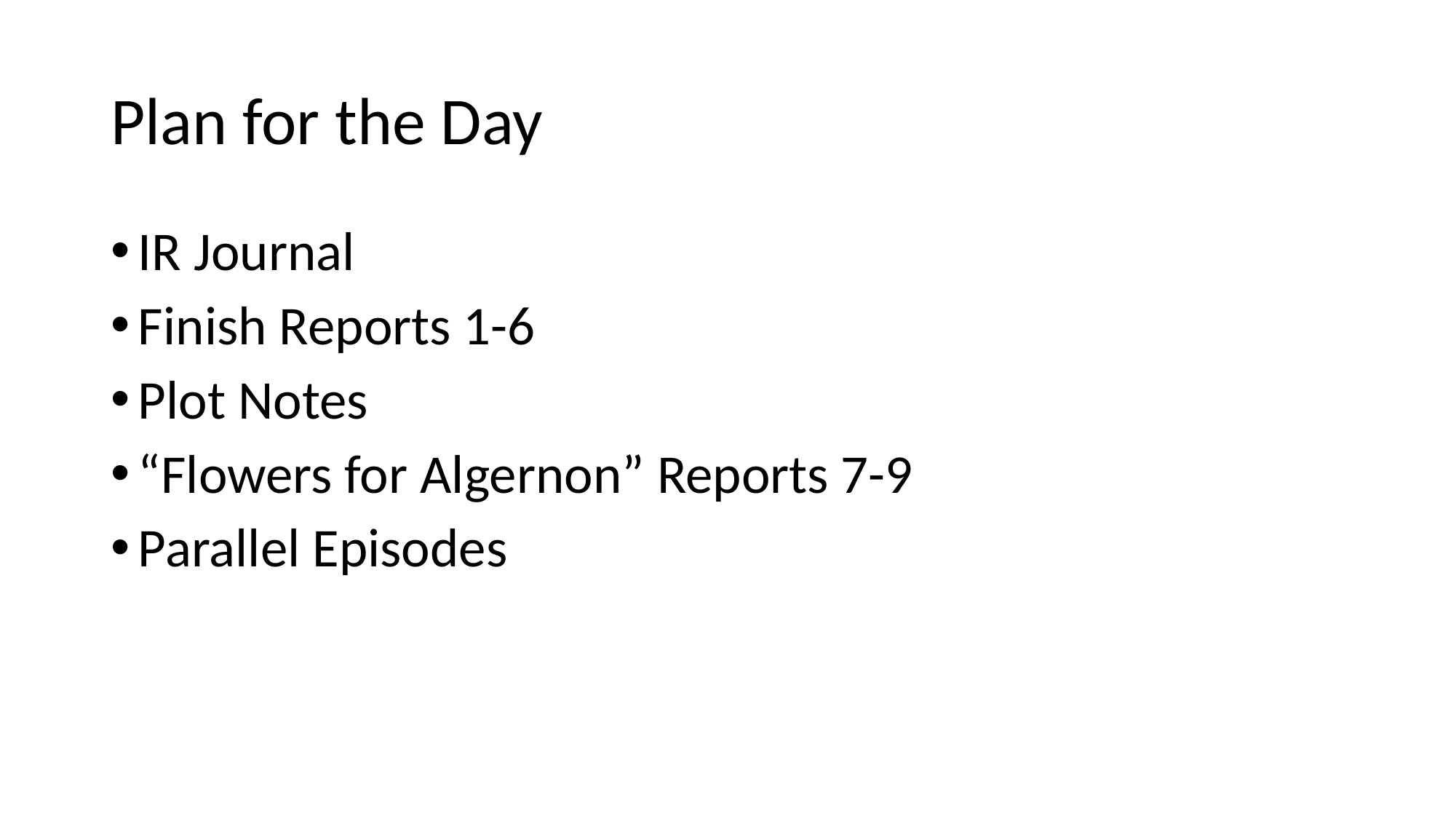

# Plan for the Day
IR Journal
Finish Reports 1-6
Plot Notes
“Flowers for Algernon” Reports 7-9
Parallel Episodes